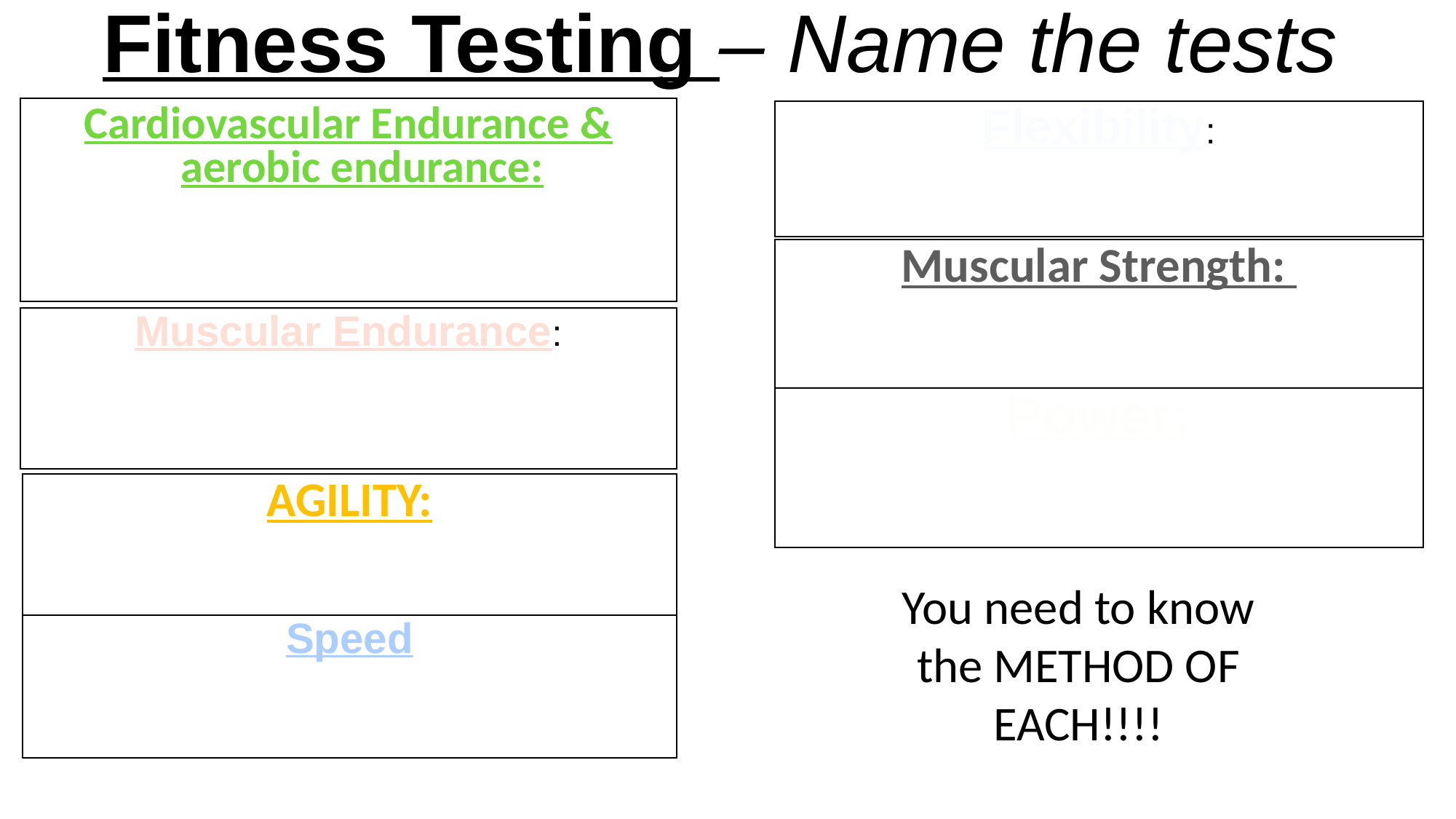

# Fitness Testing – Name the tests
Cardiovascular Endurance & aerobic endurance:

Flexibility:
Muscular Strength:

Muscular Endurance:
Power:
Agility:

You need to know the METHOD OF EACH!!!!
Speed